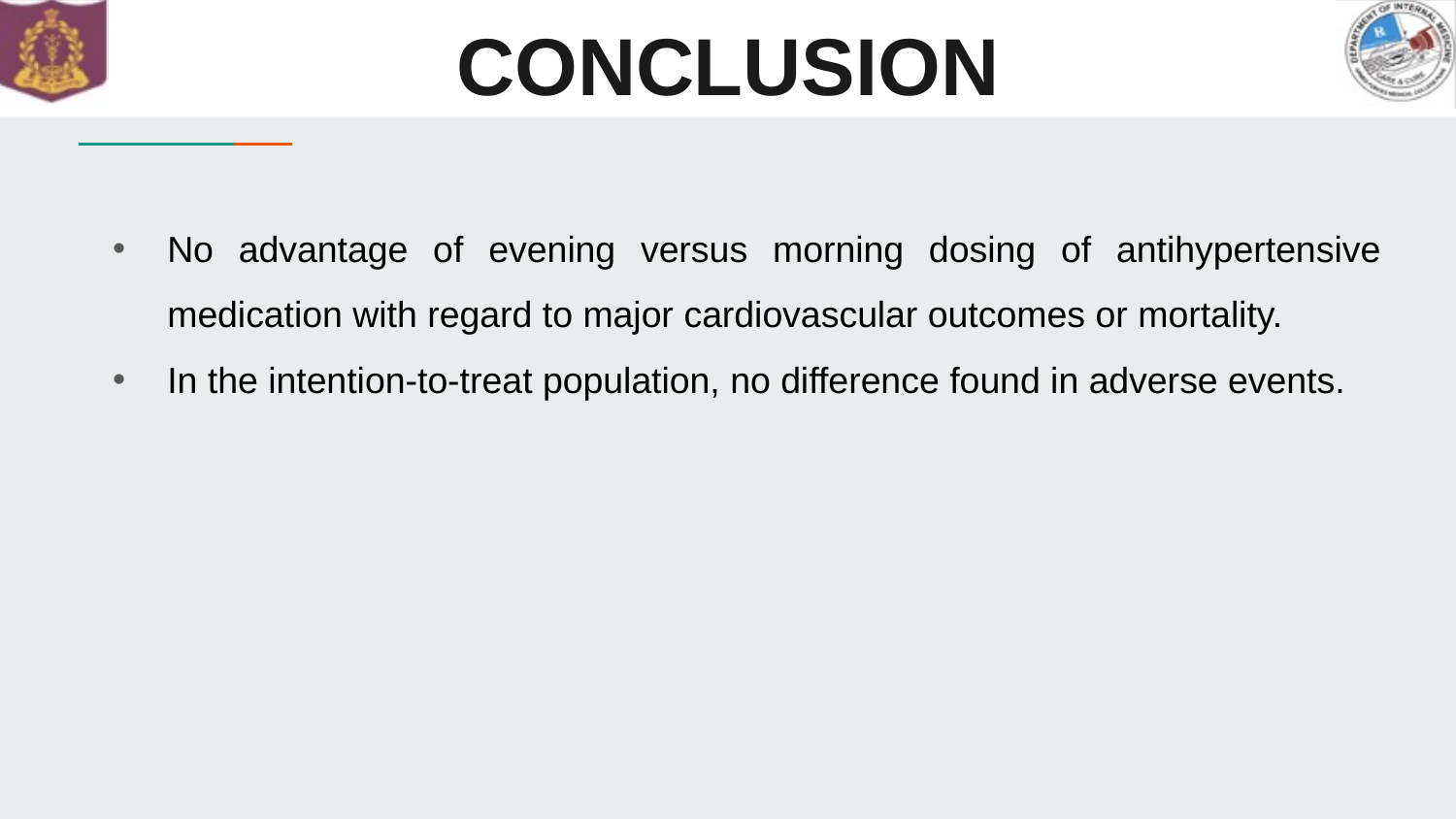

# CONCLUSION
No advantage of evening versus morning dosing of antihypertensive medication with regard to major cardiovascular outcomes or mortality.
In the intention-to-treat population, no difference found in adverse events.